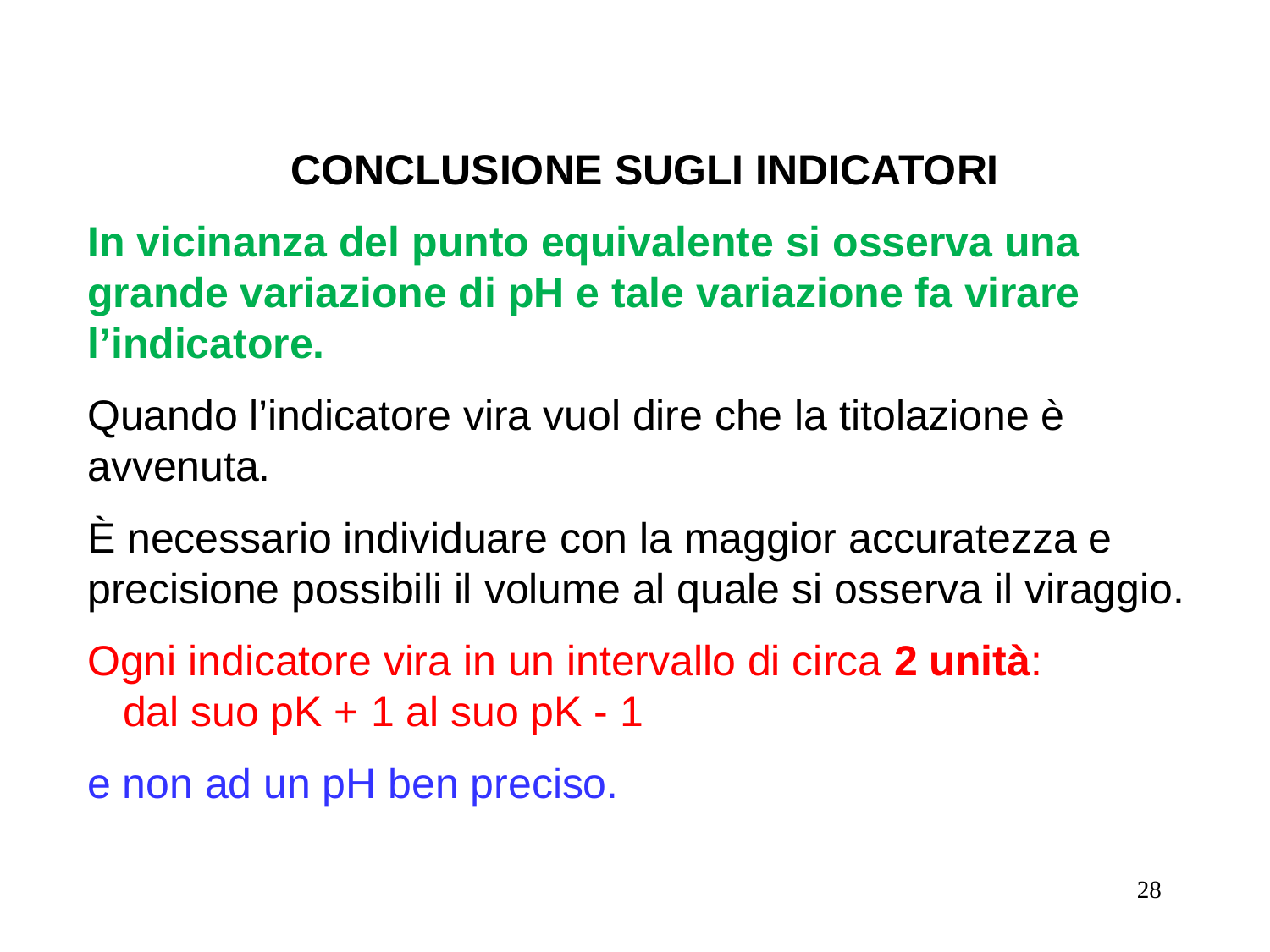

CONCLUSIONE SUGLI INDICATORI
In vicinanza del punto equivalente si osserva una grande variazione di pH e tale variazione fa virare l’indicatore.
Quando l’indicatore vira vuol dire che la titolazione è avvenuta.
È necessario individuare con la maggior accuratezza e precisione possibili il volume al quale si osserva il viraggio.
Ogni indicatore vira in un intervallo di circa 2 unità:                 dal suo pK + 1 al suo pK - 1
e non ad un pH ben preciso.
28